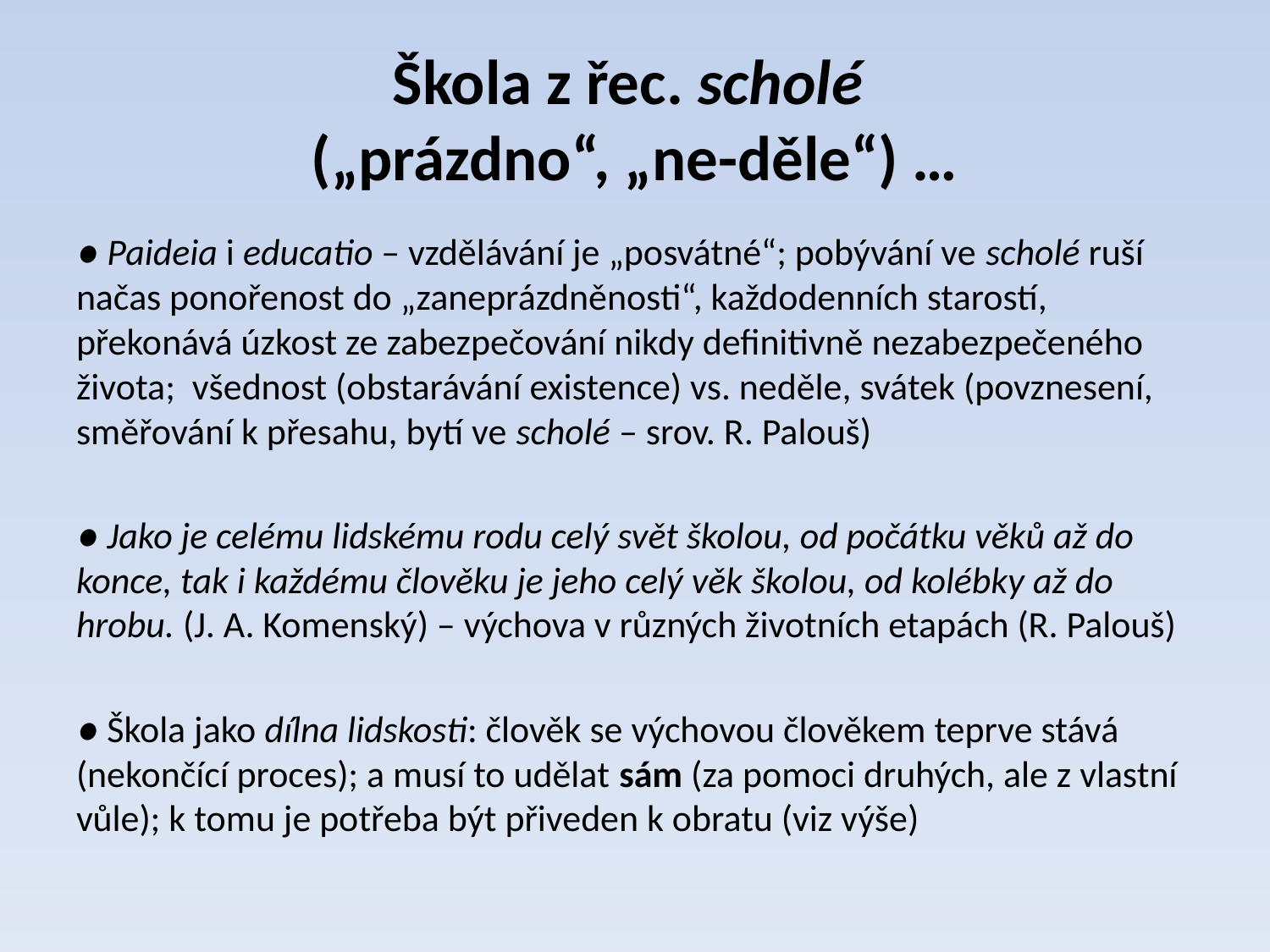

# Škola z řec. scholé („prázdno“, „ne-děle“) …
● Paideia i educatio – vzdělávání je „posvátné“; pobývání ve scholé ruší načas ponořenost do „zaneprázdněnosti“, každodenních starostí, překonává úzkost ze zabezpečování nikdy definitivně nezabezpečeného života;  všednost (obstarávání existence) vs. neděle, svátek (povznesení, směřování k přesahu, bytí ve scholé – srov. R. Palouš)

● Jako je celému lidskému rodu celý svět školou, od počátku věků až do konce, tak i každému člověku je jeho celý věk školou, od kolébky až do hrobu. (J. A. Komenský) – výchova v různých životních etapách (R. Palouš)

● Škola jako dílna lidskosti: člověk se výchovou člověkem teprve stává (nekončící proces); a musí to udělat sám (za pomoci druhých, ale z vlastní vůle); k tomu je potřeba být přiveden k obratu (viz výše)